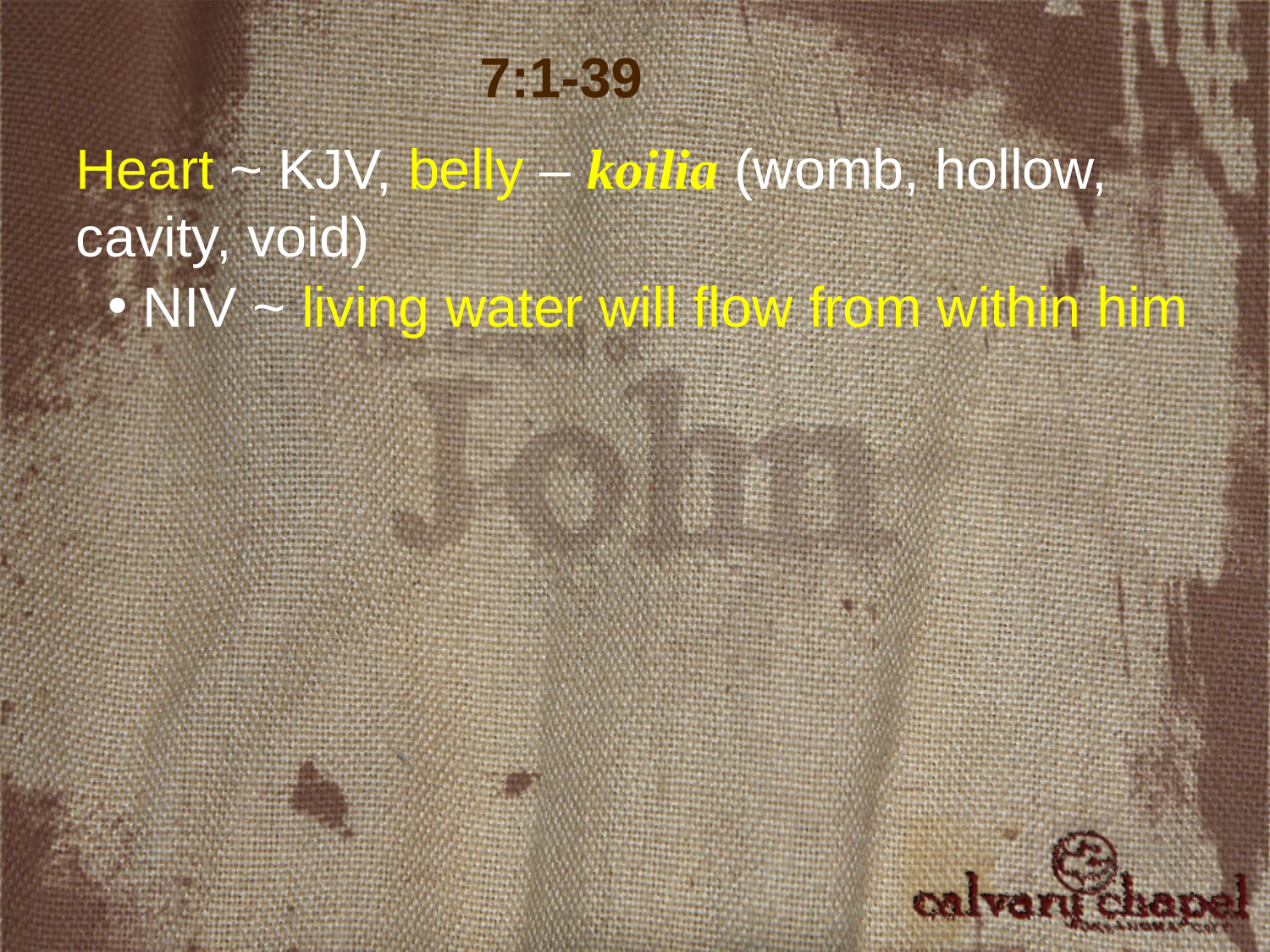

7:1-39
Heart ~ KJV, belly – koilia (womb, hollow, cavity, void)
 NIV ~ living water will flow from within him